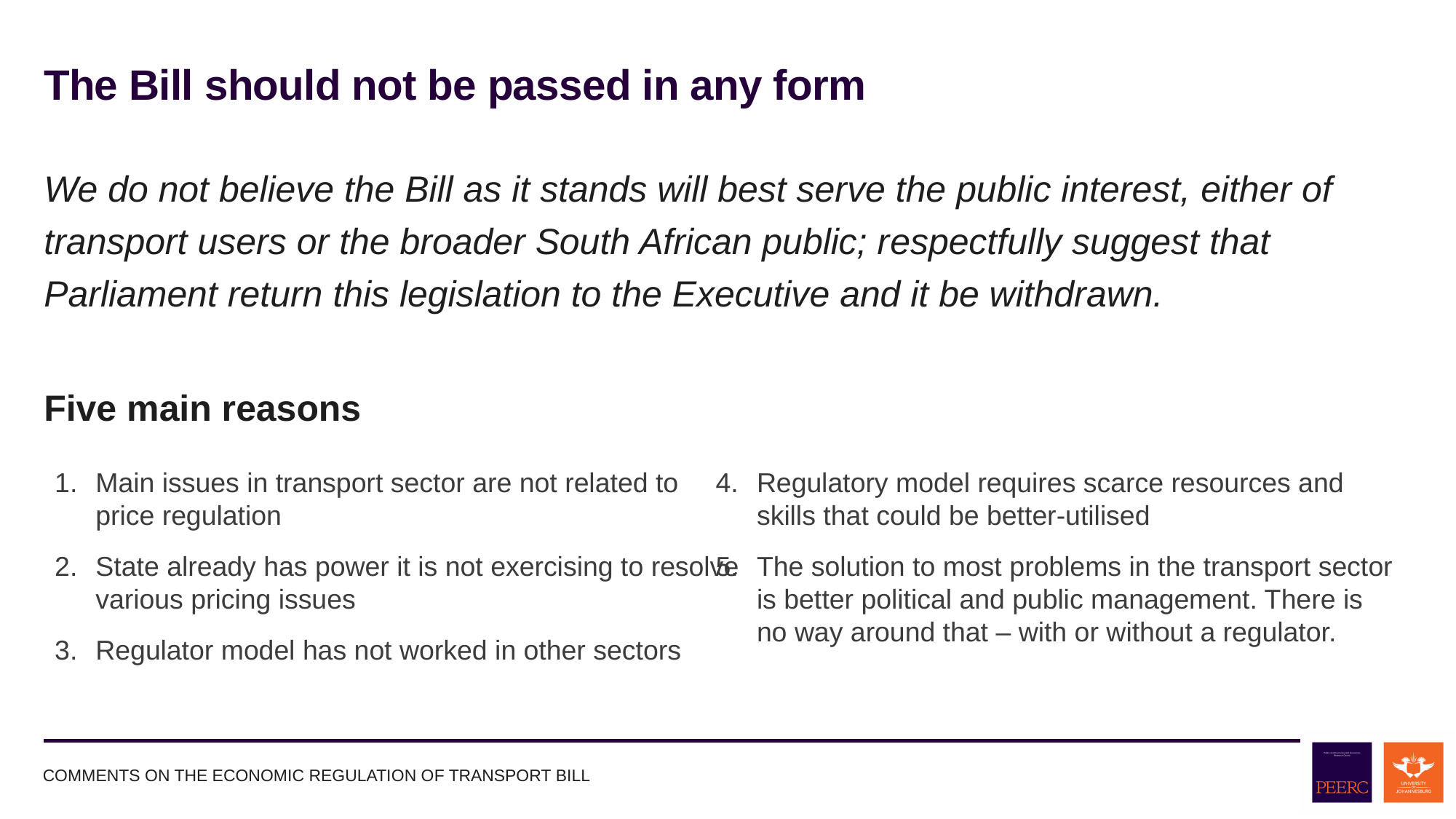

# The Bill should not be passed in any form
We do not believe the Bill as it stands will best serve the public interest, either of transport users or the broader South African public; respectfully suggest that Parliament return this legislation to the Executive and it be withdrawn.

Five main reasons

Main issues in transport sector are not related to price regulation
State already has power it is not exercising to resolve various pricing issues
Regulator model has not worked in other sectors

Regulatory model requires scarce resources and skills that could be better-utilised
The solution to most problems in the transport sector is better political and public management. There is no way around that – with or without a regulator.